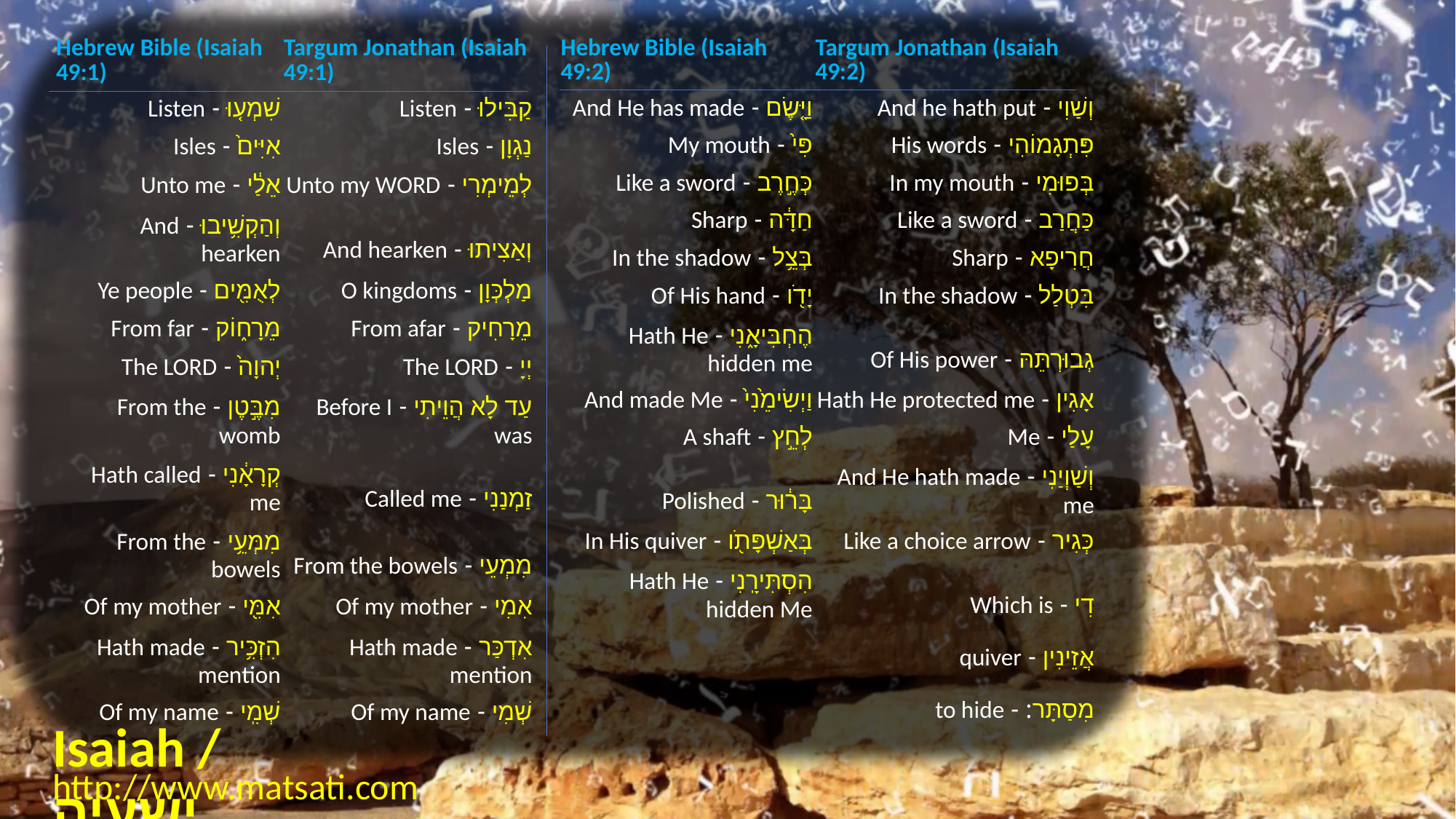

| Hebrew Bible (Isaiah 49:1) | Targum Jonathan (Isaiah 49:1) |
| --- | --- |
| שִׁמְע֤וּ - Listen | קַבִּילוּ - Listen |
| אִיִּים֙ - Isles | נַגְוָן - Isles |
| אֵלַ֔י - Unto me | לְמֵימְרִי - Unto my WORD |
| וְהַקְשִׁ֥יבוּ - And hearken | וְאַצִיתוּ - And hearken |
| לְאֻמִּ֖ים - Ye people | מַלְכְּוָן - O kingdoms |
| מֵרָח֑וֹק - From far | מֵרָחִיק - From afar |
| יְהוָה֙ - The LORD | יְיָ - The LORD |
| מִבֶּ֣טֶן - From the womb | עַד לָא הֲוֵיתִי - Before I was |
| קְרָאָ֔נִי - Hath called me | זַמְנַנִי - Called me |
| מִמְּעֵ֥י - From the bowels | מִמְעֵי - From the bowels |
| אִמִּ֖י - Of my mother | אִמִי - Of my mother |
| הִזְכִּ֥יר - Hath made mention | אִדְכַּר - Hath made mention |
| שְׁמִֽי - Of my name | שְׁמִי - Of my name |
| Hebrew Bible (Isaiah 49:2) | Targum Jonathan (Isaiah 49:2) |
| --- | --- |
| וַיָּ֤שֶׂם - And He has made | וְשַׁוִי - And he hath put |
| פִּי֙ - My mouth | פִּתְגָמוֹהִי - His words |
| כְּחֶ֣רֶב - Like a sword | בְּפוּמִי - In my mouth |
| חַדָּ֔ה - Sharp | כַּחֲרַב - Like a sword |
| בְּצֵ֥ל - In the shadow | חֲרִיפָא - Sharp |
| יָדֹ֖ו - Of His hand | בִּטְלַל - In the shadow |
| הֶחְבִּיאָ֑נִי - Hath He hidden me | גְבוּרְתֵּהּ - Of His power |
| וַיְשִׂימֵ֙נִי֙ - And made Me | אָגִין - Hath He protected me |
| לְחֵ֣ץ - A shaft | עָלַי - Me |
| בָּר֔וּר - Polished | וְשַׁוְיַנִי - And He hath made me |
| בְּאַשְׁפָּתֹ֖ו - In His quiver | כְּגִיר - Like a choice arrow |
| הִסְתִּירָֽנִי - Hath He hidden Me | דִי - Which is |
|  | אֲזֵינִין - quiver |
|  | מִסַתָּר: - to hide |
Isaiah / ישעיה
http://www.matsati.com